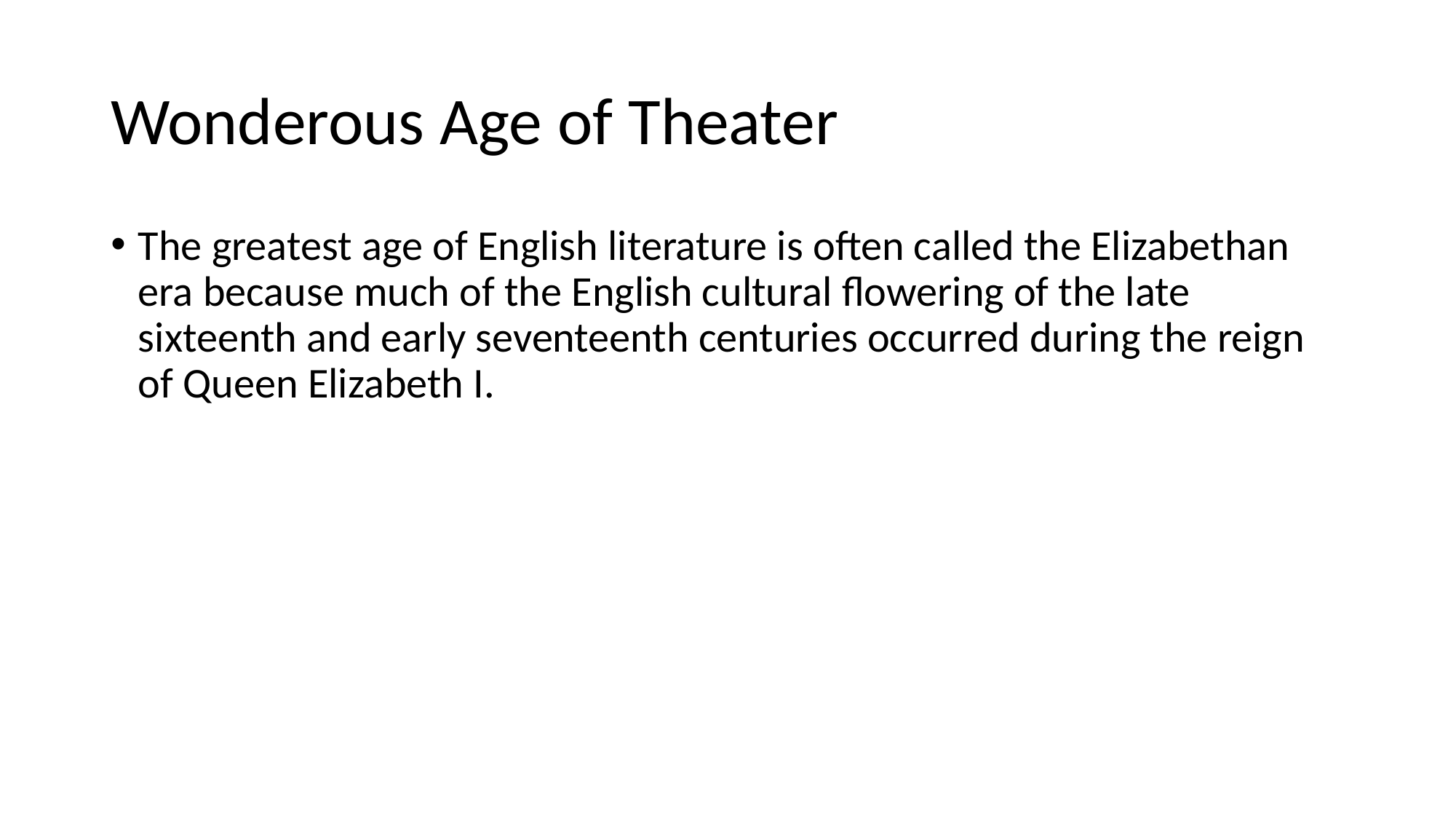

# Wonderous Age of Theater
The greatest age of English literature is often called the Elizabethan era because much of the English cultural flowering of the late sixteenth and early seventeenth centuries occurred during the reign of Queen Elizabeth I.